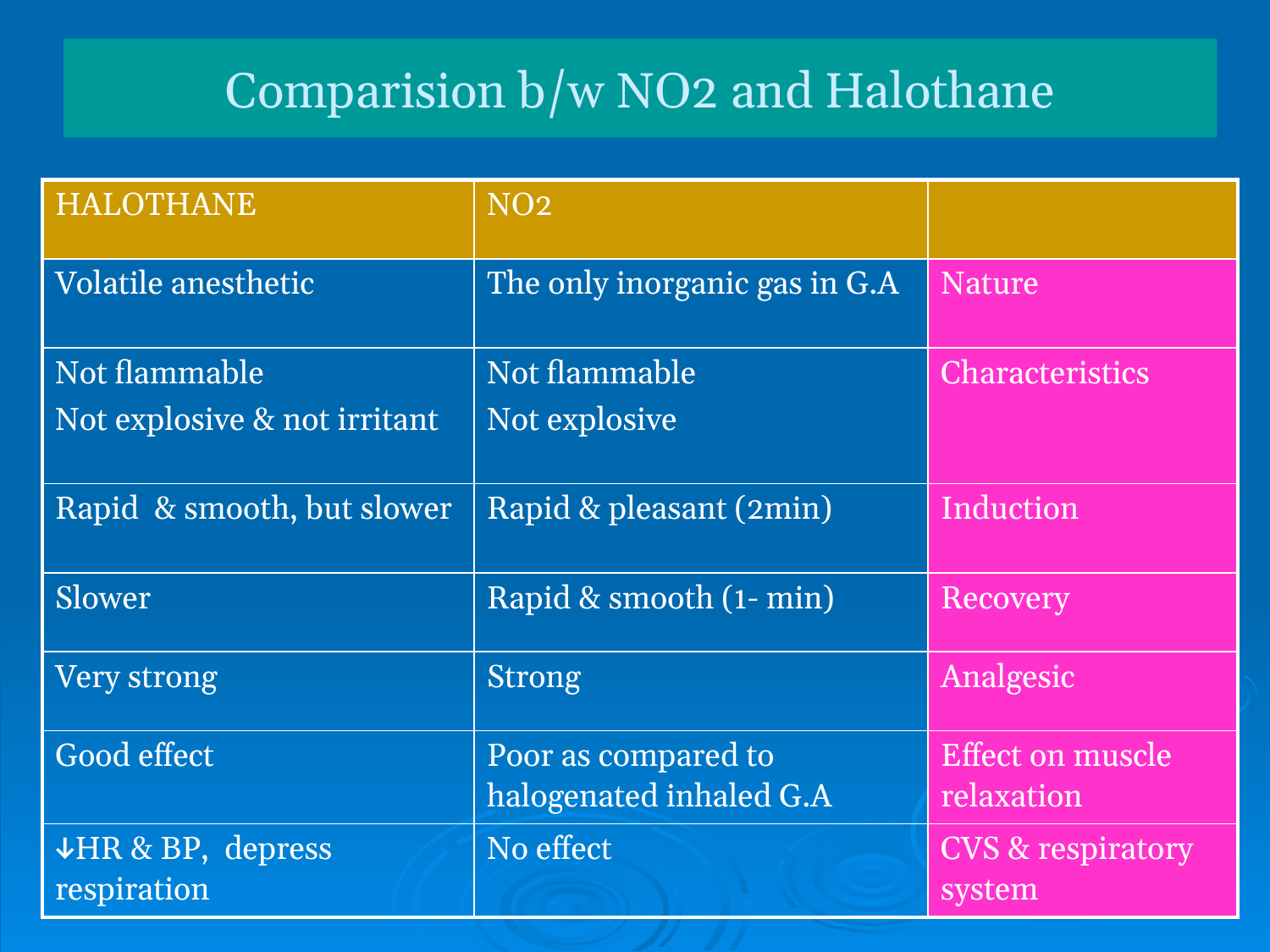

# Comparision b/w NO2 and Halothane
| HALOTHANE | NO2 |  |
| --- | --- | --- |
| Volatile anesthetic | The only inorganic gas in G.A | Nature |
| Not flammable Not explosive & not irritant | Not flammable Not explosive | Characteristics |
| Rapid & smooth, but slower | Rapid & pleasant (2min) | Induction |
| Slower | Rapid & smooth (1- min) | Recovery |
| Very strong | Strong | Analgesic |
| Good effect | Poor as compared to halogenated inhaled G.A | Effect on muscle relaxation |
| ↓HR & BP, depress respiration | No effect | CVS & respiratory system |